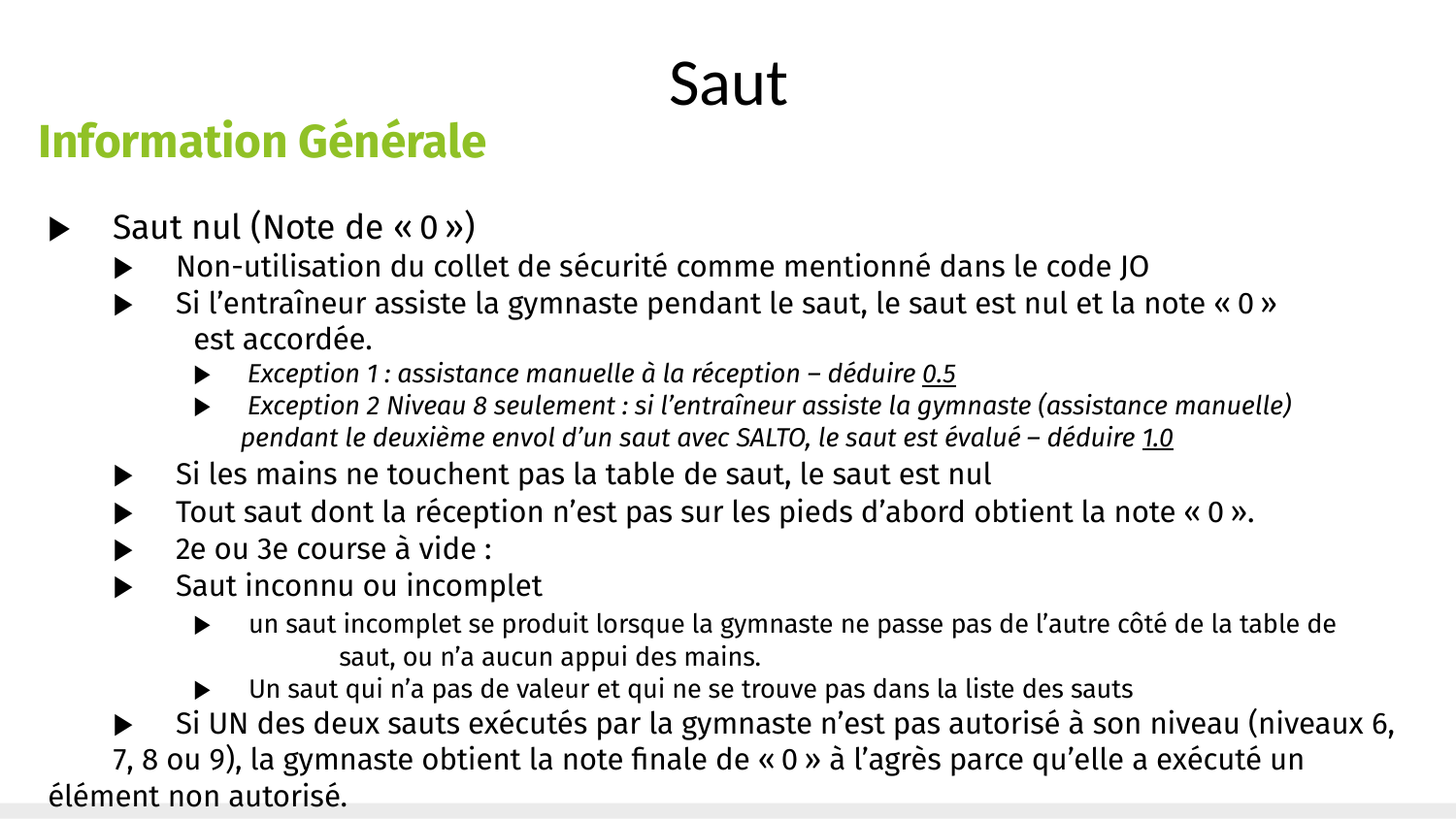

# Saut
Information Générale

▶	Saut nul (Note de « 0 »)
	▶     Non-utilisation du collet de sécurité comme mentionné dans le code JO
	▶     Si l’entraîneur assiste la gymnaste pendant le saut, le saut est nul et la note « 0 » 			est accordée.
		▶     Exception 1 : assistance manuelle à la réception – déduire 0.5
		▶     Exception 2 Niveau 8 seulement : si l’entraîneur assiste la gymnaste (assistance manuelle) 			       pendant le deuxième envol d’un saut avec SALTO, le saut est évalué – déduire 1.0
	▶     Si les mains ne touchent pas la table de saut, le saut est nul
	▶     Tout saut dont la réception n’est pas sur les pieds d’abord obtient la note « 0 ».
	▶     2e ou 3e course à vide :
	▶     Saut inconnu ou incomplet
		▶     un saut incomplet se produit lorsque la gymnaste ne passe pas de l’autre côté de la table de 				saut, ou n’a aucun appui des mains.
		▶     Un saut qui n’a pas de valeur et qui ne se trouve pas dans la liste des sauts
	▶     Si UN des deux sauts exécutés par la gymnaste n’est pas autorisé à son niveau (niveaux 6, 	7, 8 ou 9), la gymnaste obtient la note finale de « 0 » à l’agrès parce qu’elle a exécuté un 	élément non autorisé.